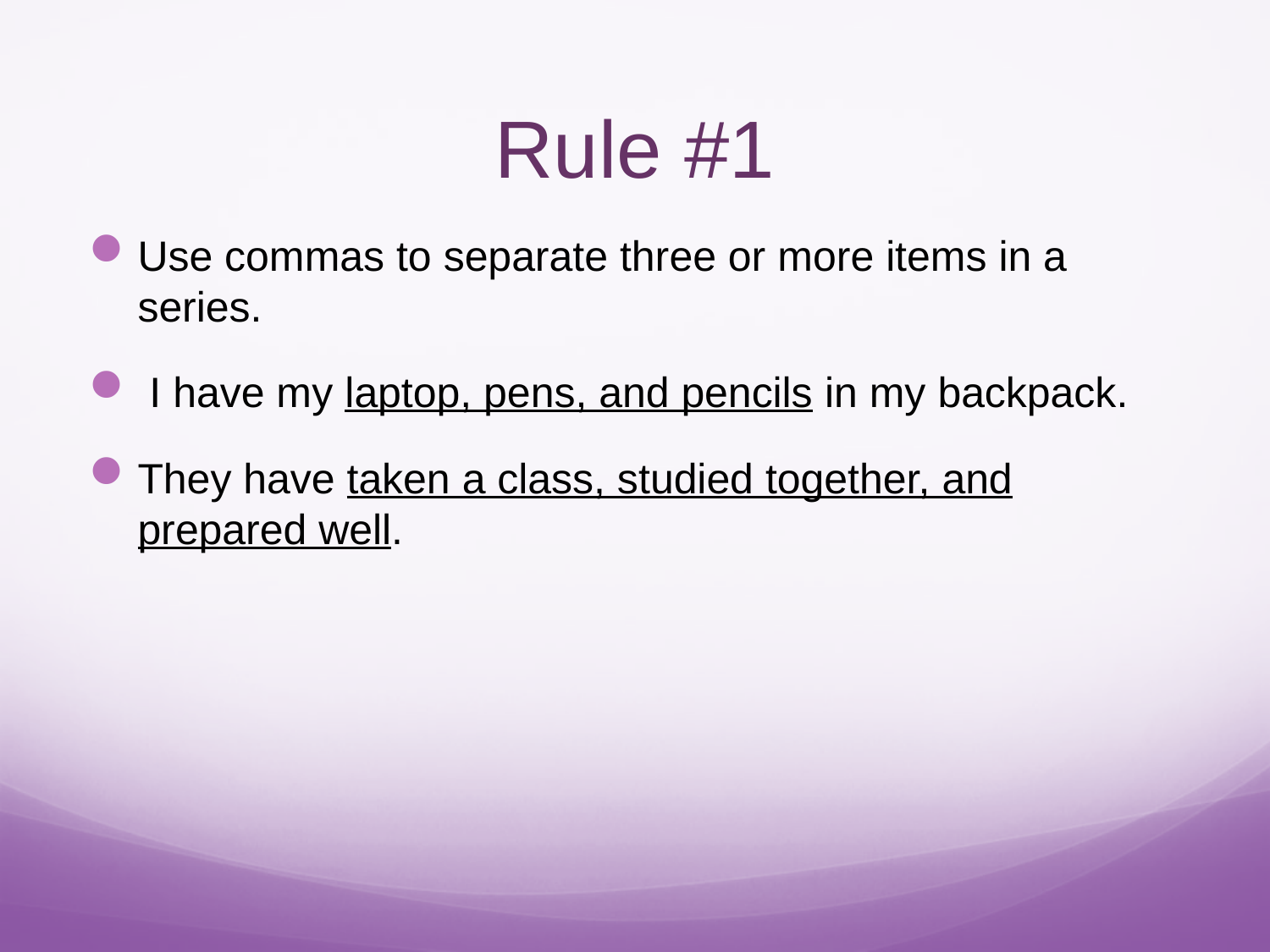

# Rule #1
Use commas to separate three or more items in a series.
 I have my laptop, pens, and pencils in my backpack.
They have taken a class, studied together, and prepared well.